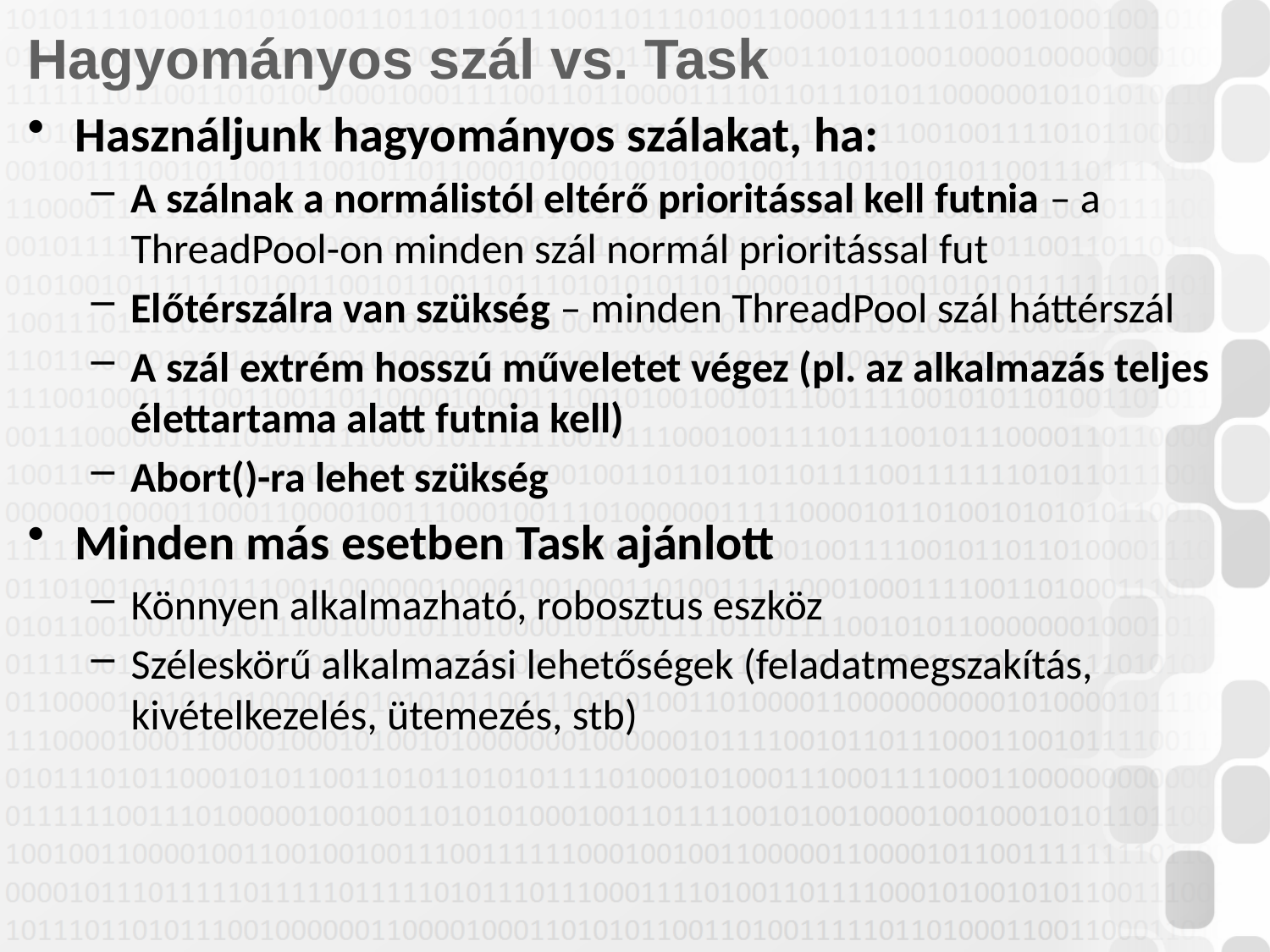

# Hagyományos szál vs. Task
Használjunk hagyományos szálakat, ha:
A szálnak a normálistól eltérő prioritással kell futnia – a ThreadPool-on minden szál normál prioritással fut
Előtérszálra van szükség – minden ThreadPool szál háttérszál
A szál extrém hosszú műveletet végez (pl. az alkalmazás teljes élettartama alatt futnia kell)
Abort()-ra lehet szükség
Minden más esetben Task ajánlott
Könnyen alkalmazható, robosztus eszköz
Széleskörű alkalmazási lehetőségek (feladatmegszakítás, kivételkezelés, ütemezés, stb)